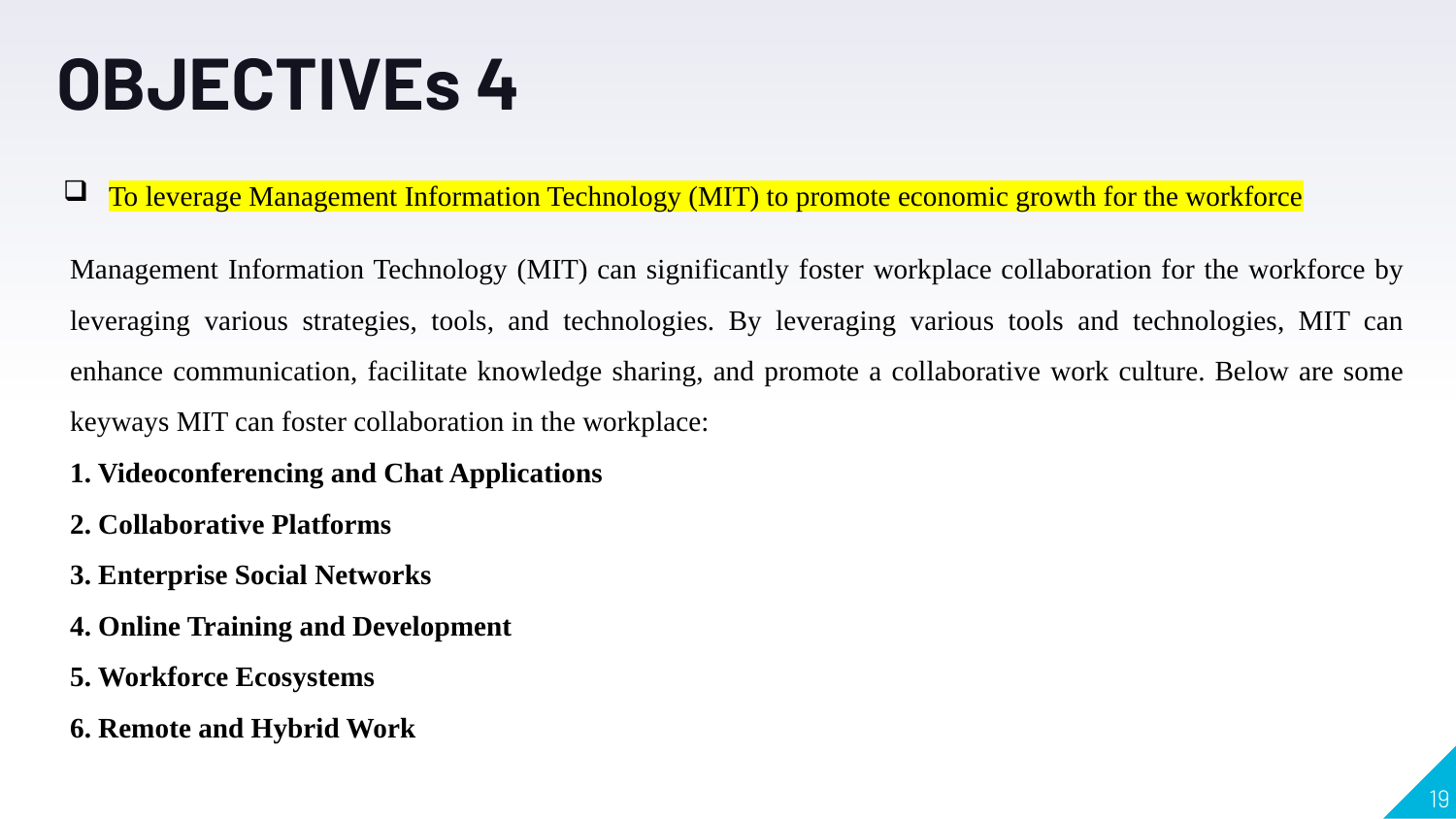

OBJECTIVEs 4
To leverage Management Information Technology (MIT) to promote economic growth for the workforce
Management Information Technology (MIT) can significantly foster workplace collaboration for the workforce by leveraging various strategies, tools, and technologies. By leveraging various tools and technologies, MIT can enhance communication, facilitate knowledge sharing, and promote a collaborative work culture. Below are some keyways MIT can foster collaboration in the workplace:
1. Videoconferencing and Chat Applications
2. Collaborative Platforms
3. Enterprise Social Networks
4. Online Training and Development
5. Workforce Ecosystems
6. Remote and Hybrid Work
19